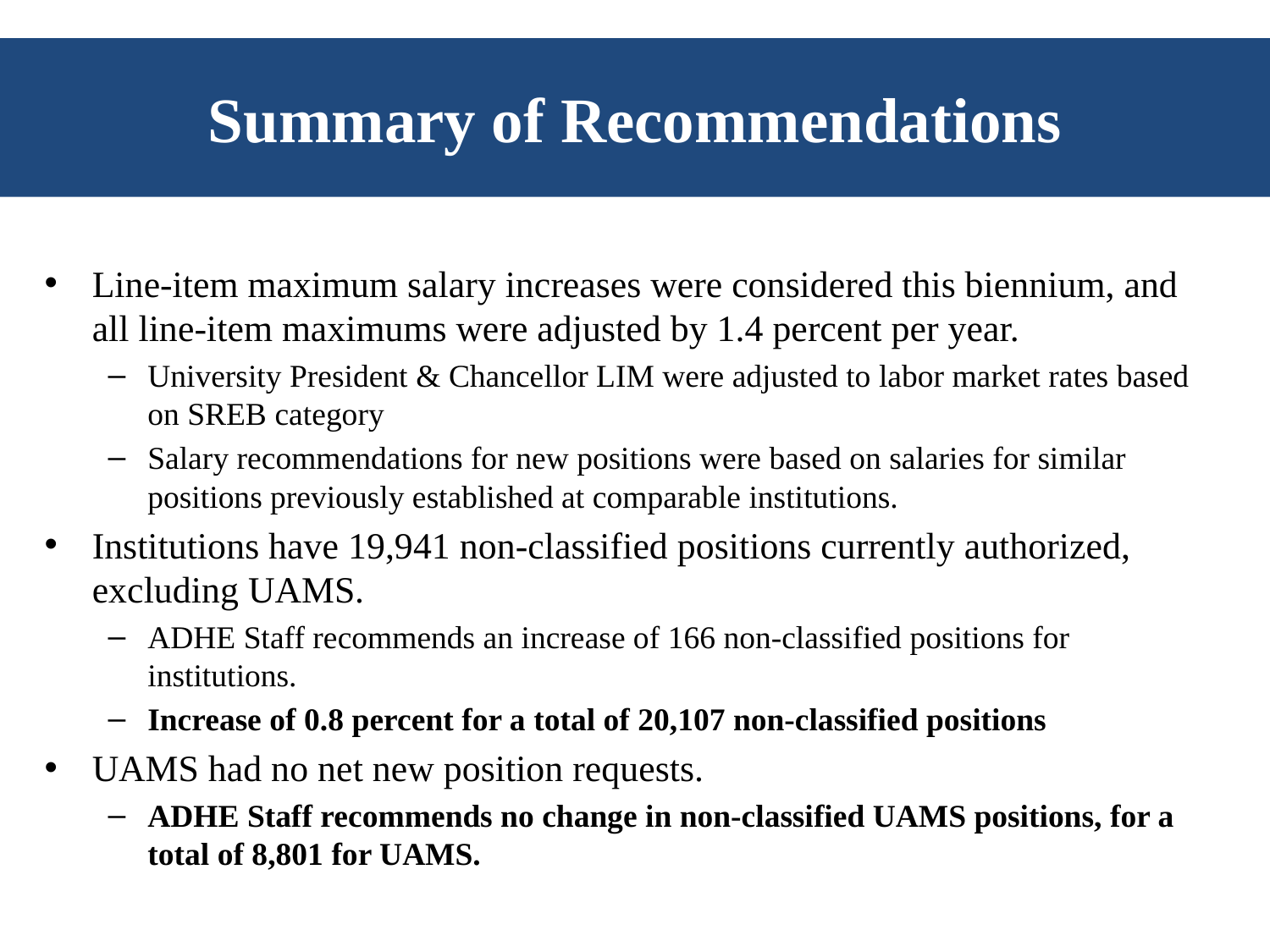

# Summary of Recommendations
Line-item maximum salary increases were considered this biennium, and all line-item maximums were adjusted by 1.4 percent per year.
University President & Chancellor LIM were adjusted to labor market rates based on SREB category
Salary recommendations for new positions were based on salaries for similar positions previously established at comparable institutions.
Institutions have 19,941 non-classified positions currently authorized, excluding UAMS.
ADHE Staff recommends an increase of 166 non-classified positions for institutions.
Increase of 0.8 percent for a total of 20,107 non-classified positions
UAMS had no net new position requests.
ADHE Staff recommends no change in non-classified UAMS positions, for a total of 8,801 for UAMS.